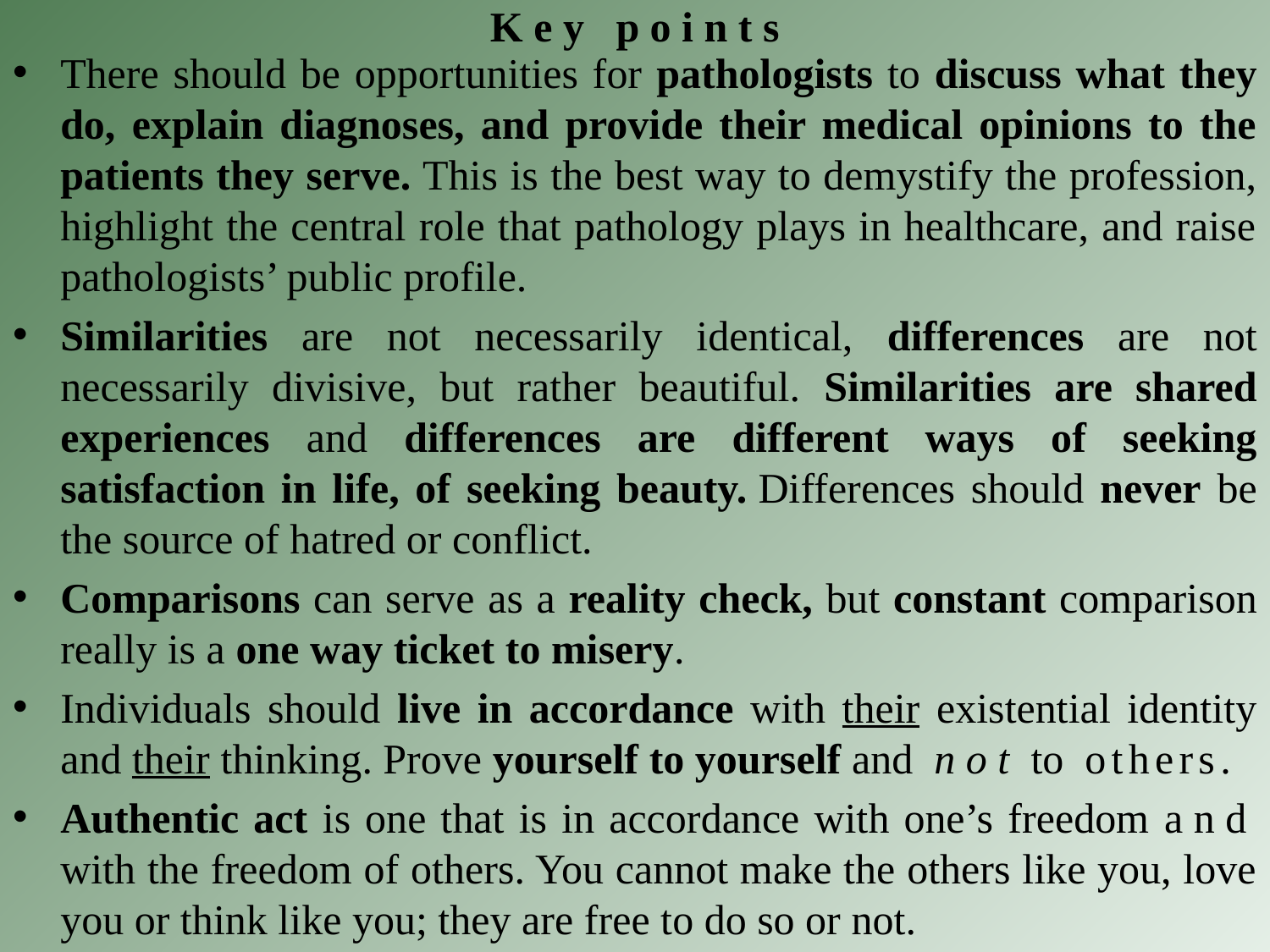

# Key points
There should be opportunities for pathologists to discuss what they do, explain diagnoses, and provide their medical opinions to the patients they serve. This is the best way to demystify the profession, highlight the central role that pathology plays in healthcare, and raise pathologists’ public profile.
Similarities are not necessarily identical, differences are not necessarily divisive, but rather beautiful. Similarities are shared experiences and differences are different ways of seeking satisfaction in life, of seeking beauty. Differences should never be the source of hatred or conflict.
Comparisons can serve as a reality check, but constant comparison really is a one way ticket to misery.
Individuals should live in accordance with their existential identity and their thinking. Prove yourself to yourself and  not to  others.
Authentic act is one that is in accordance with one’s freedom and with the freedom of others. You cannot make the others like you, love you or think like you; they are free to do so or not.